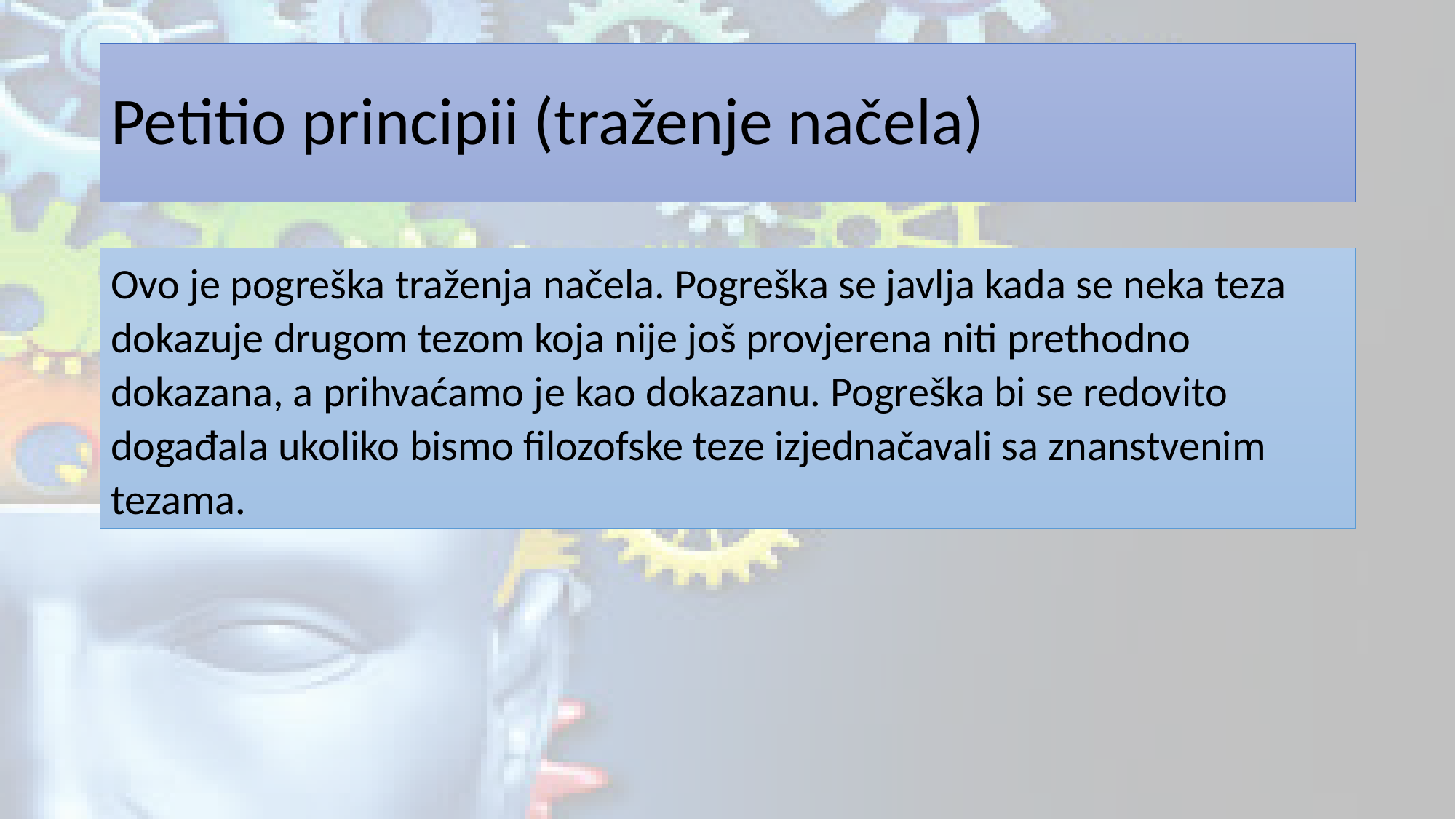

# Petitio principii (traženje načela)
Ovo je pogreška traženja načela. Pogreška se javlja kada se neka teza dokazuje drugom tezom koja nije još provjerena niti prethodno dokazana, a prihvaćamo je kao dokazanu. Pogreška bi se redovito događala ukoliko bismo filozofske teze izjednačavali sa znanstvenim tezama.